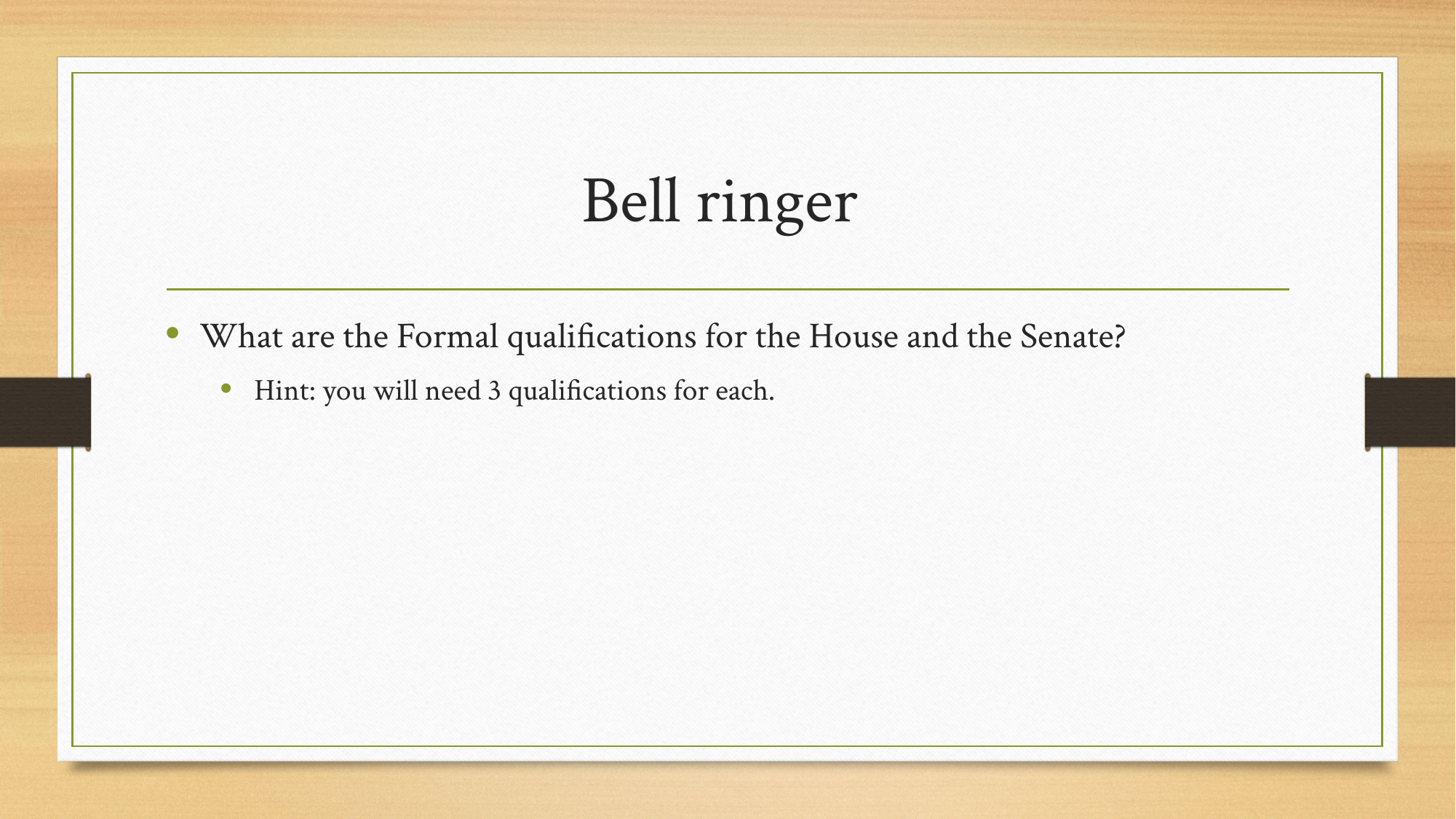

# Bell ringer
What are the Formal qualifications for the House and the Senate?
Hint: you will need 3 qualifications for each.